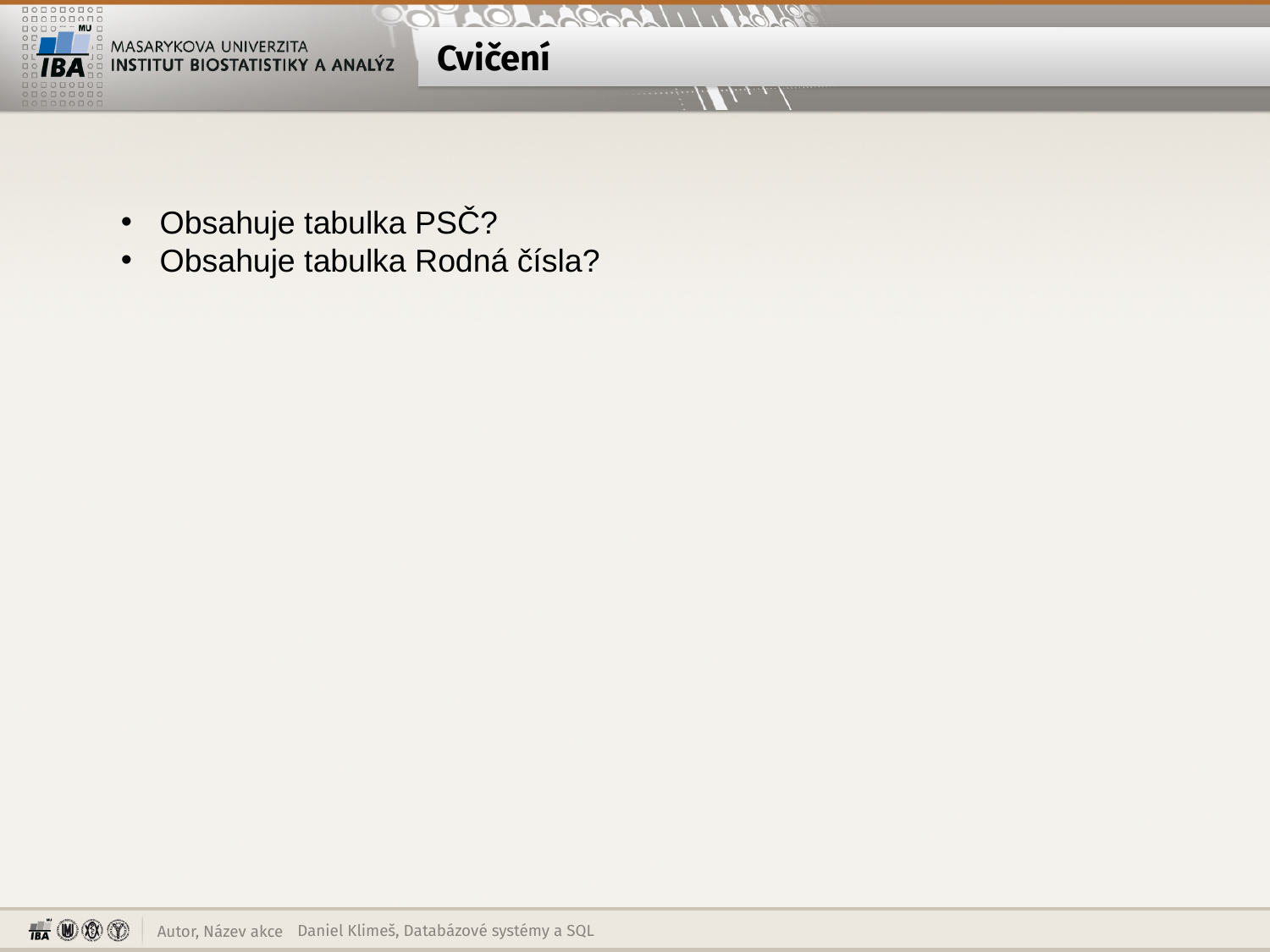

# Cvičení
 Obsahuje tabulka PSČ?
 Obsahuje tabulka Rodná čísla?
Daniel Klimeš, Databázové systémy a SQL